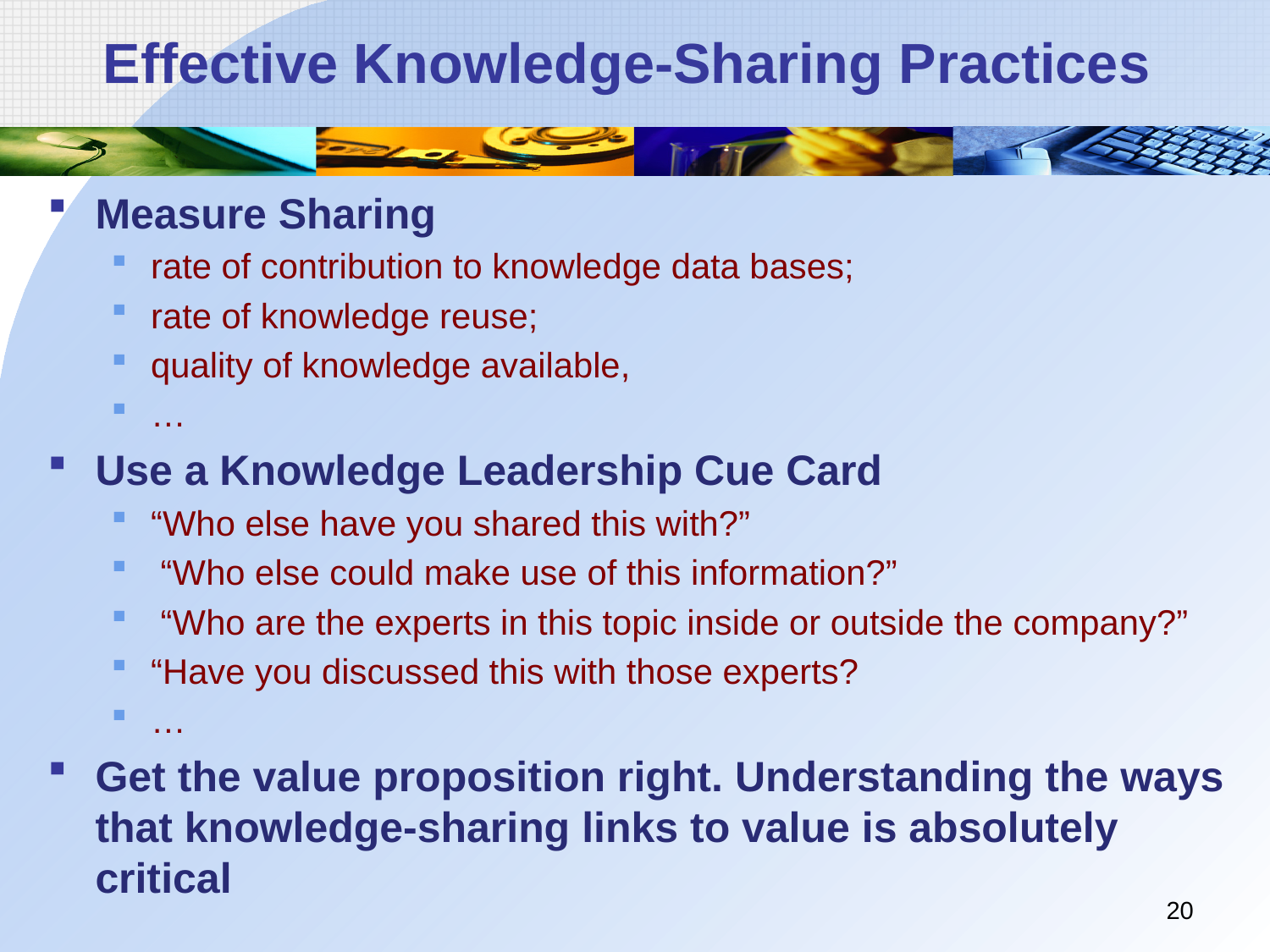

# Effective Knowledge-Sharing Practices
Measure Sharing
rate of contribution to knowledge data bases;
rate of knowledge reuse;
quality of knowledge available,
…
Use a Knowledge Leadership Cue Card
“Who else have you shared this with?”
 “Who else could make use of this information?”
 “Who are the experts in this topic inside or outside the company?”
“Have you discussed this with those experts?
…
Get the value proposition right. Understanding the ways that knowledge-sharing links to value is absolutely critical

20